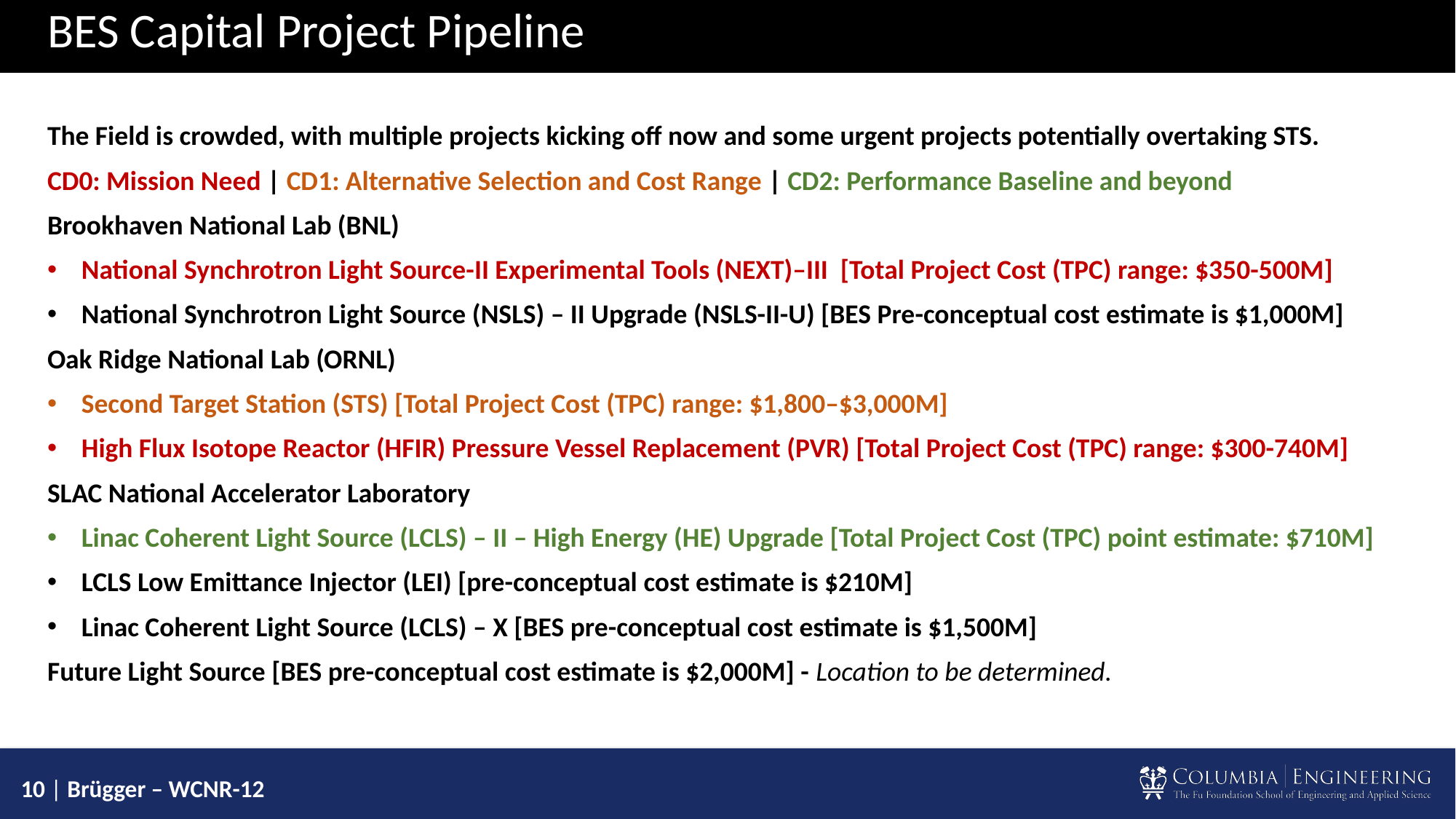

# BES Capital Project Pipeline
The Field is crowded, with multiple projects kicking off now and some urgent projects potentially overtaking STS.
CD0: Mission Need | CD1: Alternative Selection and Cost Range | CD2: Performance Baseline and beyond
Brookhaven National Lab (BNL)
National Synchrotron Light Source-II Experimental Tools (NEXT)–III  [Total Project Cost (TPC) range: $350-500M]
National Synchrotron Light Source (NSLS) – II Upgrade (NSLS-II-U) [BES Pre-conceptual cost estimate is $1,000M]
Oak Ridge National Lab (ORNL)
Second Target Station (STS) [Total Project Cost (TPC) range: $1,800–$3,000M]
High Flux Isotope Reactor (HFIR) Pressure Vessel Replacement (PVR) [Total Project Cost (TPC) range: $300-740M]
SLAC National Accelerator Laboratory
Linac Coherent Light Source (LCLS) – II – High Energy (HE) Upgrade [Total Project Cost (TPC) point estimate: $710M]
LCLS Low Emittance Injector (LEI) [pre-conceptual cost estimate is $210M]
Linac Coherent Light Source (LCLS) – X [BES pre-conceptual cost estimate is $1,500M]
Future Light Source [BES pre-conceptual cost estimate is $2,000M] - Location to be determined.